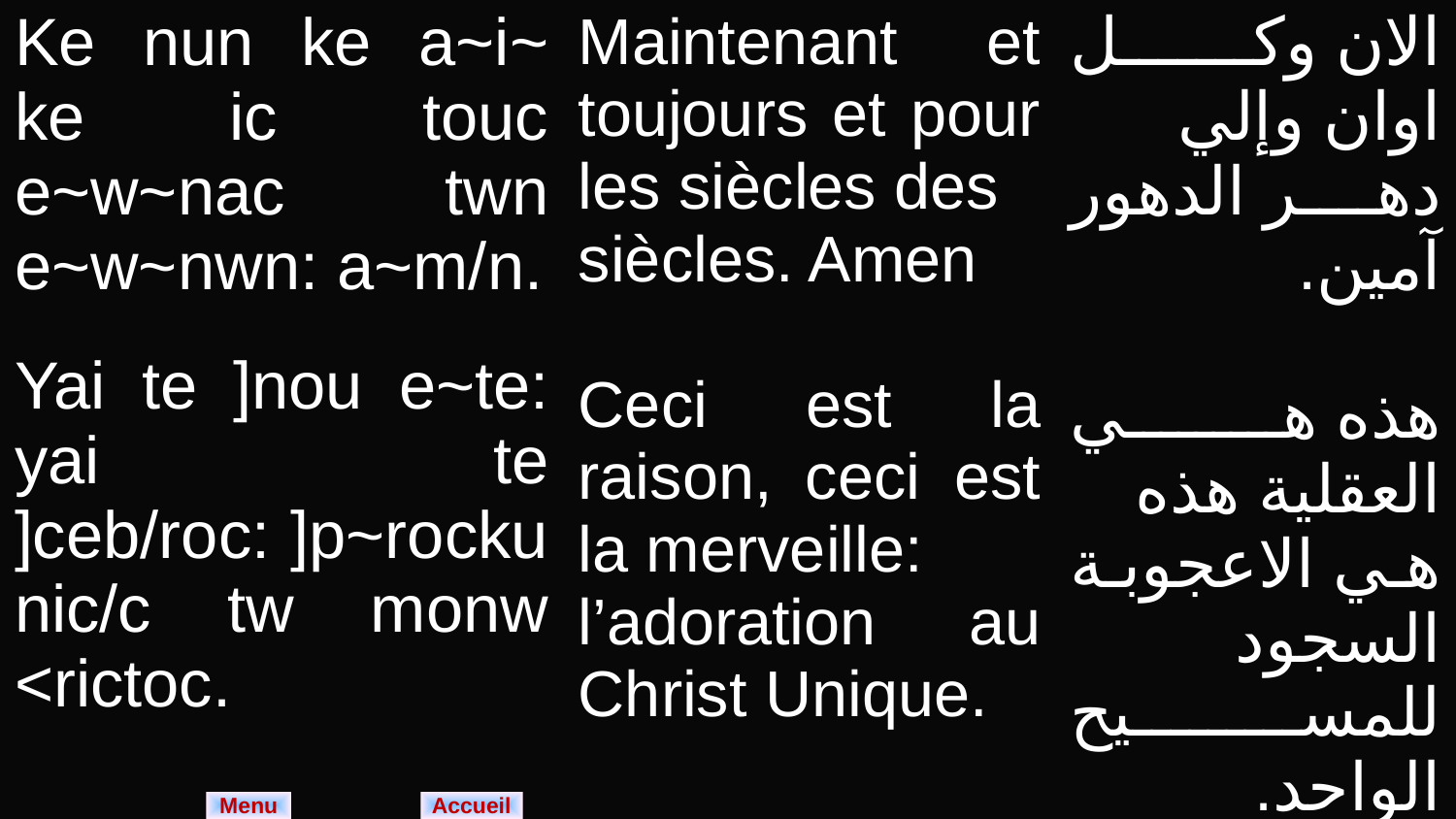

| Ke nun ke a~i~ ke ic touc e~w~nac twn e~w~nwn: a~m/n. Yai te ]nou e~te: yai te ]ceb/roc: ]p~rockunic/c tw monw <rictoc. | Maintenant et toujours et pour les siècles des siècles. Amen Ceci est la raison, ceci est la merveille: l’adoration au Christ Unique. | الان وكل اوان وإلي دهر الدهور آمين. هذه هي العقلية هذه هي الاعجوبة السجود للمسيح الواحد. |
| --- | --- | --- |
Menu